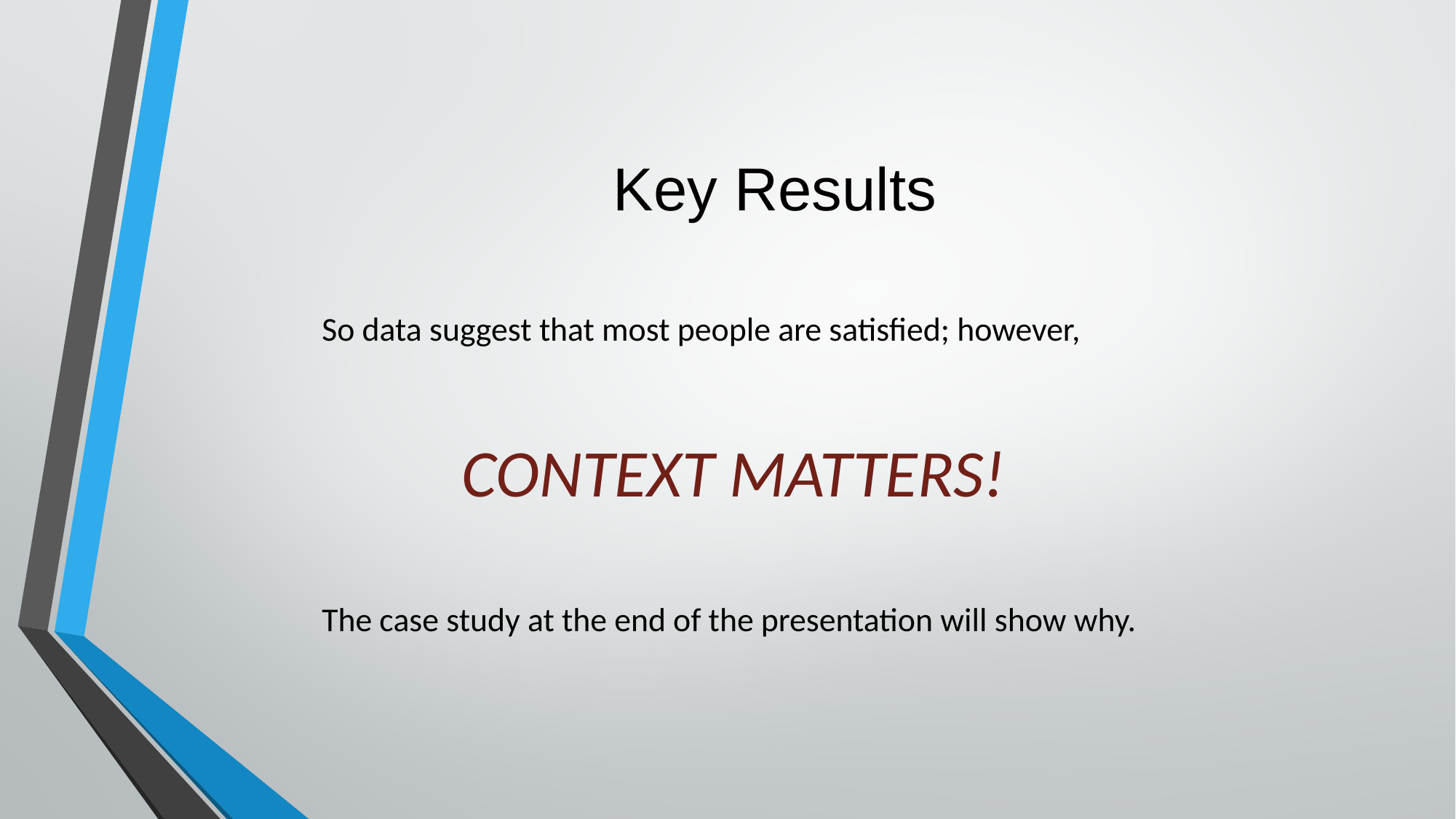

# Key Results
So data suggest that most people are satisfied; however,

CONTEXT MATTERS!
The case study at the end of the presentation will show why.